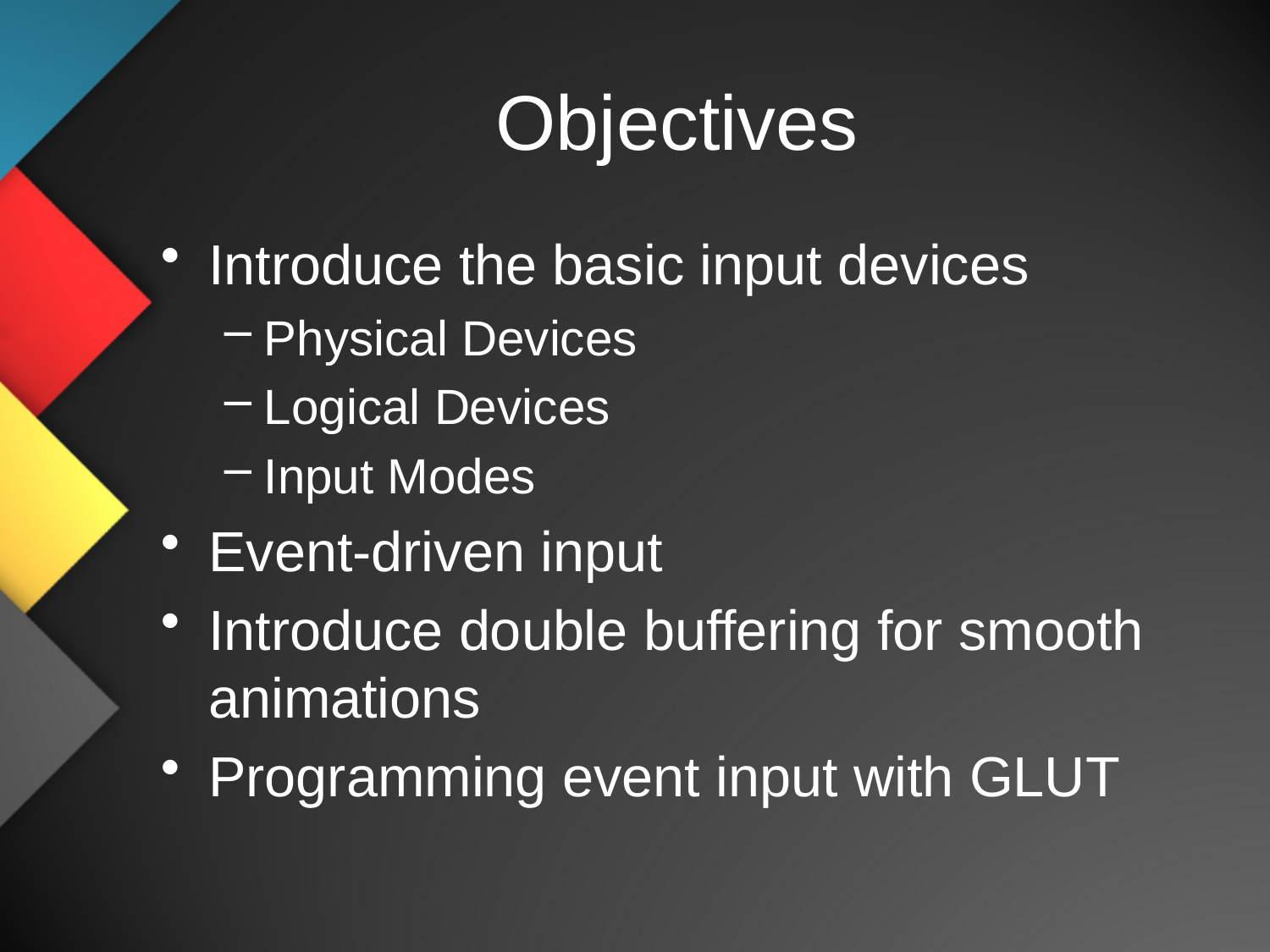

# Objectives
Introduce the basic input devices
Physical Devices
Logical Devices
Input Modes
Event-driven input
Introduce double buffering for smooth animations
Programming event input with GLUT